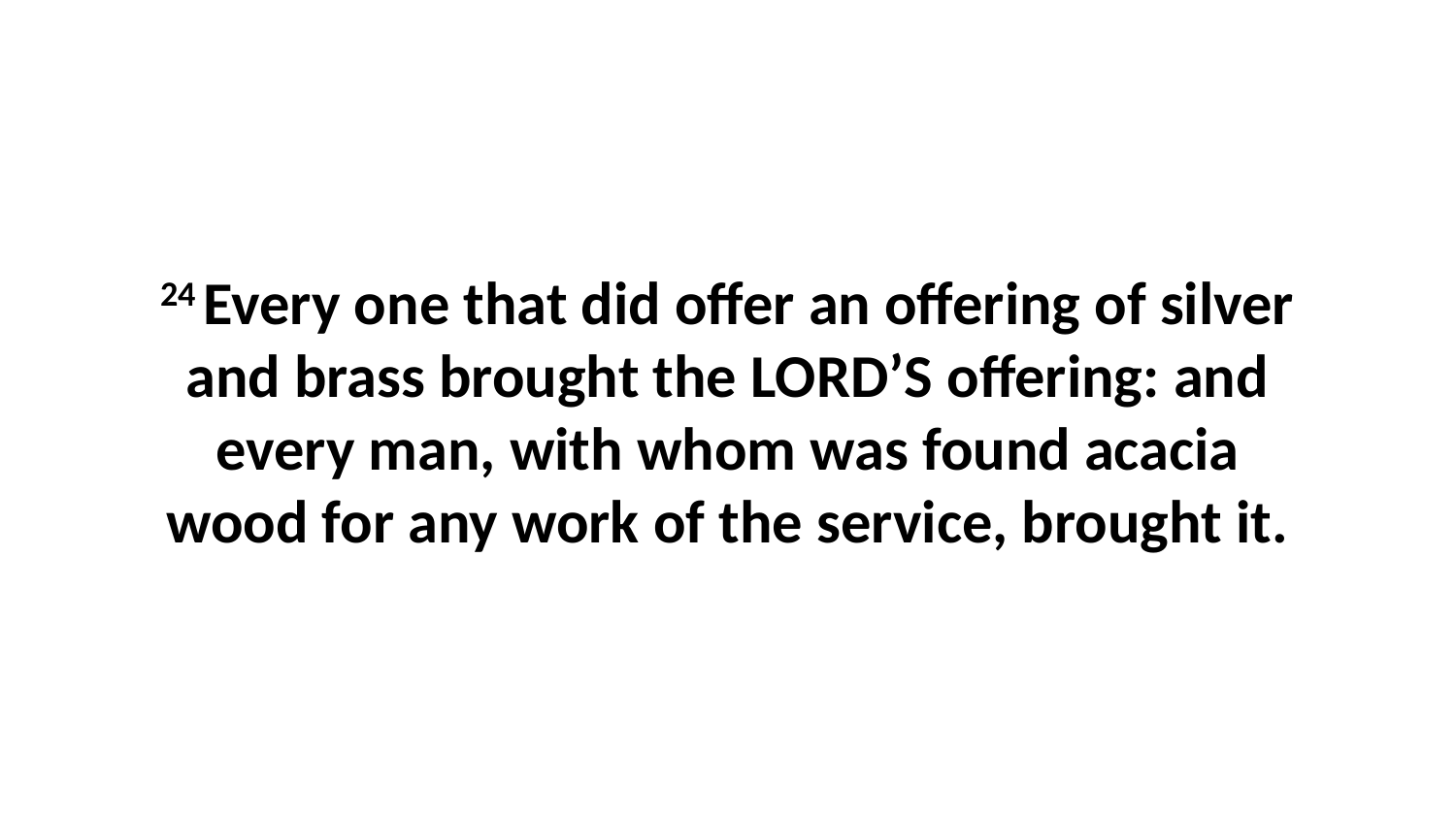

24 Every one that did offer an offering of silver and brass brought the LORD’S offering: and every man, with whom was found acacia wood for any work of the service, brought it.